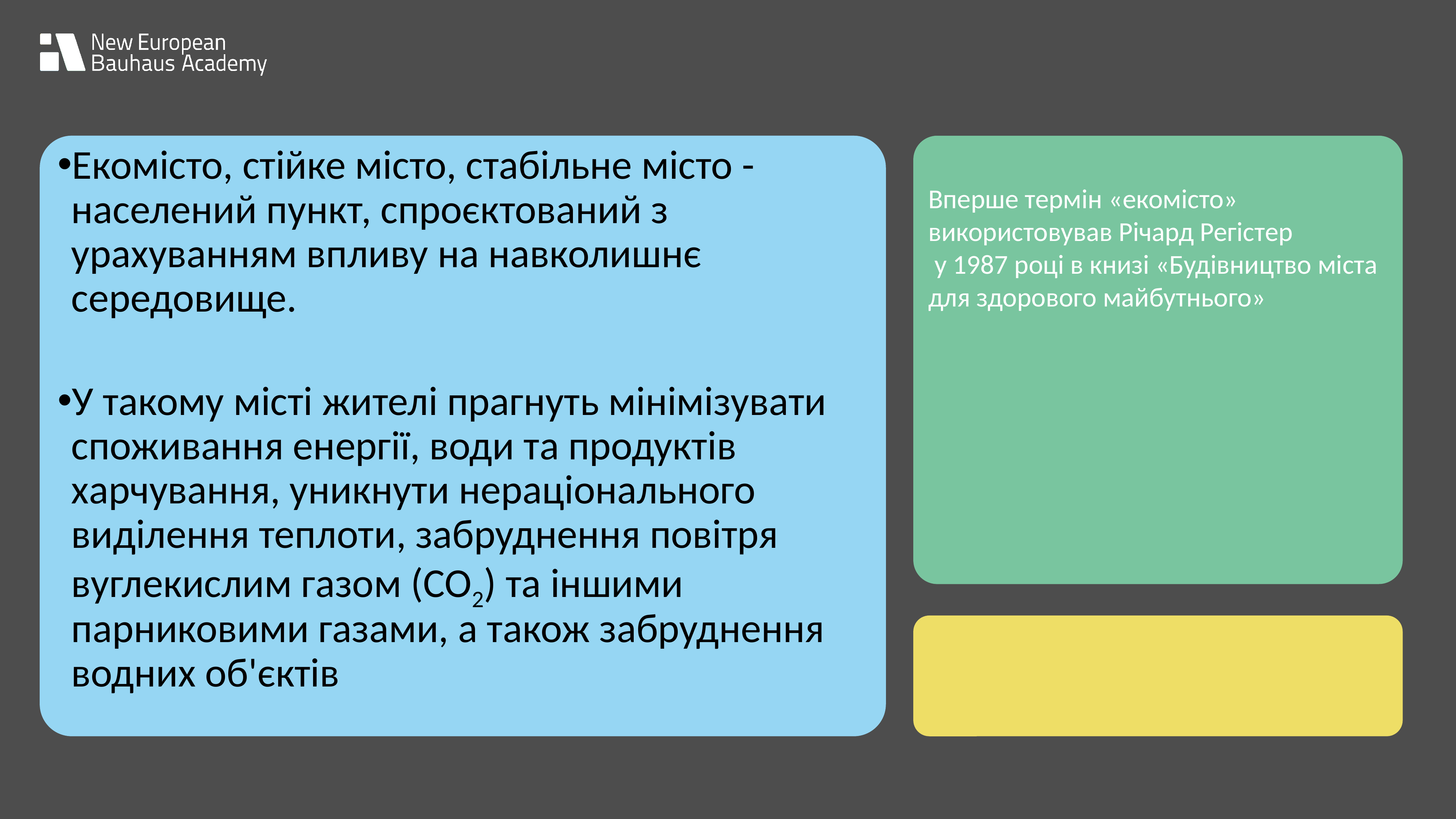

Екомісто, стійке місто, стабільне місто - населений пункт, спроєктований з урахуванням впливу на навколишнє середовище.

У такому місті жителі прагнуть мінімізувати споживання енергії, води та продуктів харчування, уникнути нераціонального виділення теплоти, забруднення повітря вуглекислим газом (CO2) та іншими парниковими газами, а також забруднення водних об'єктів
Вперше термін «екомісто» використовував Річард Регістер
 у 1987 році в книзі «Будівництво міста для здорового майбутнього»